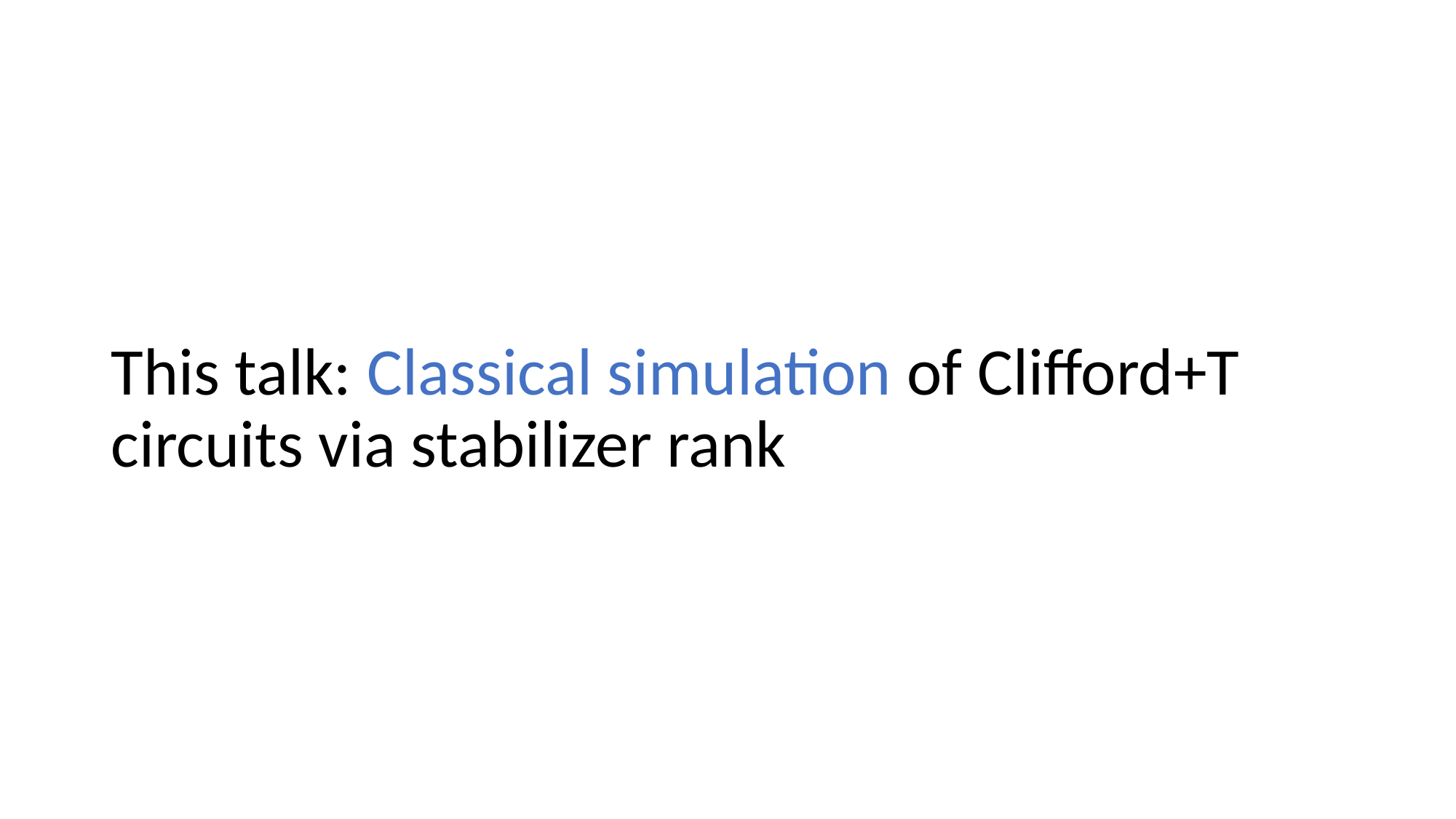

# This talk: Classical simulation of Clifford+T circuits via stabilizer rank